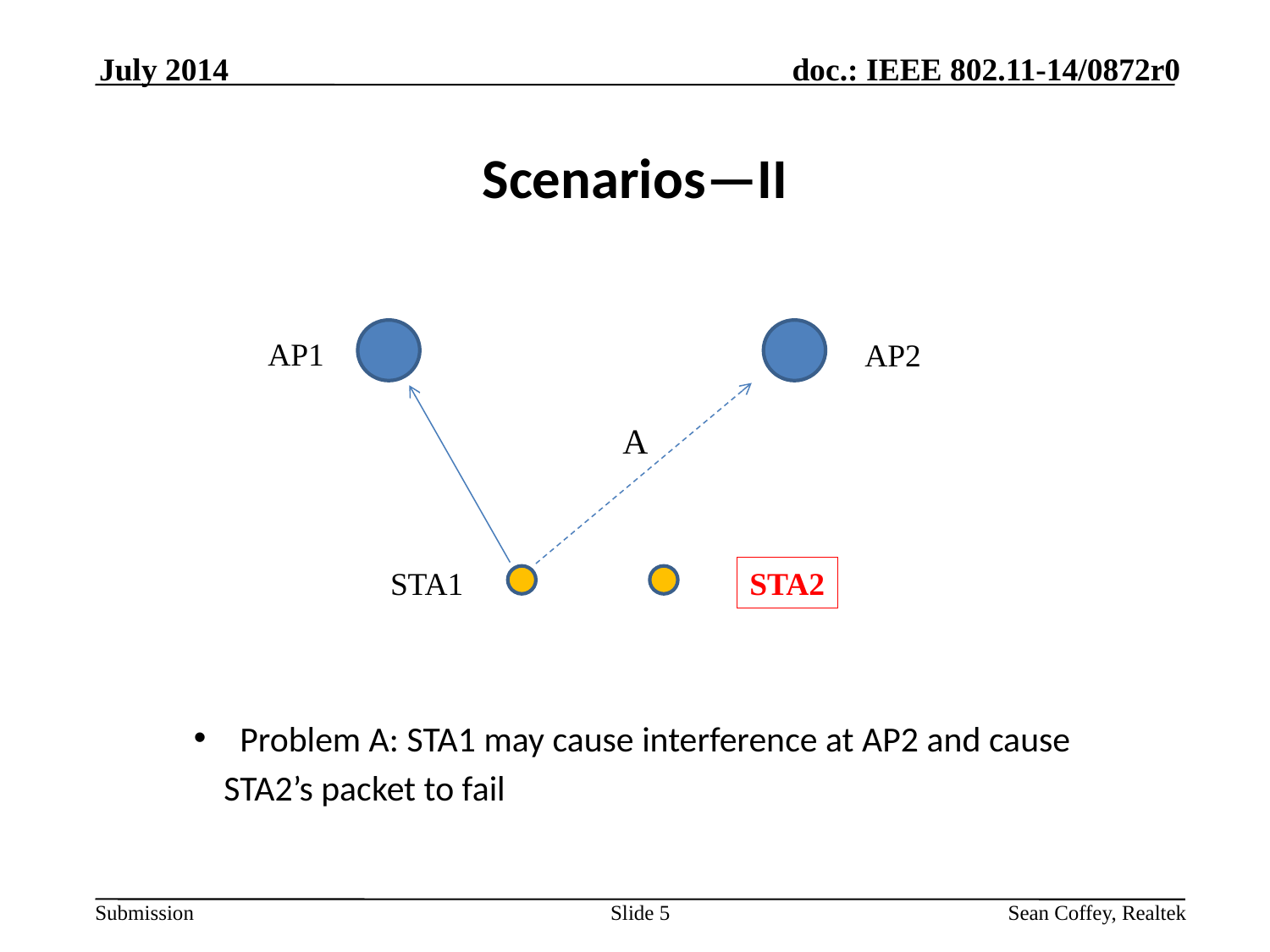

July 2014
# Scenarios—II

AP1
AP2
A
STA2
STA1

  Problem A: STA1 may cause interference at AP2 and cause 	STA2’s packet to fail transmit
Slide 5
Sean Coffey, Realtek